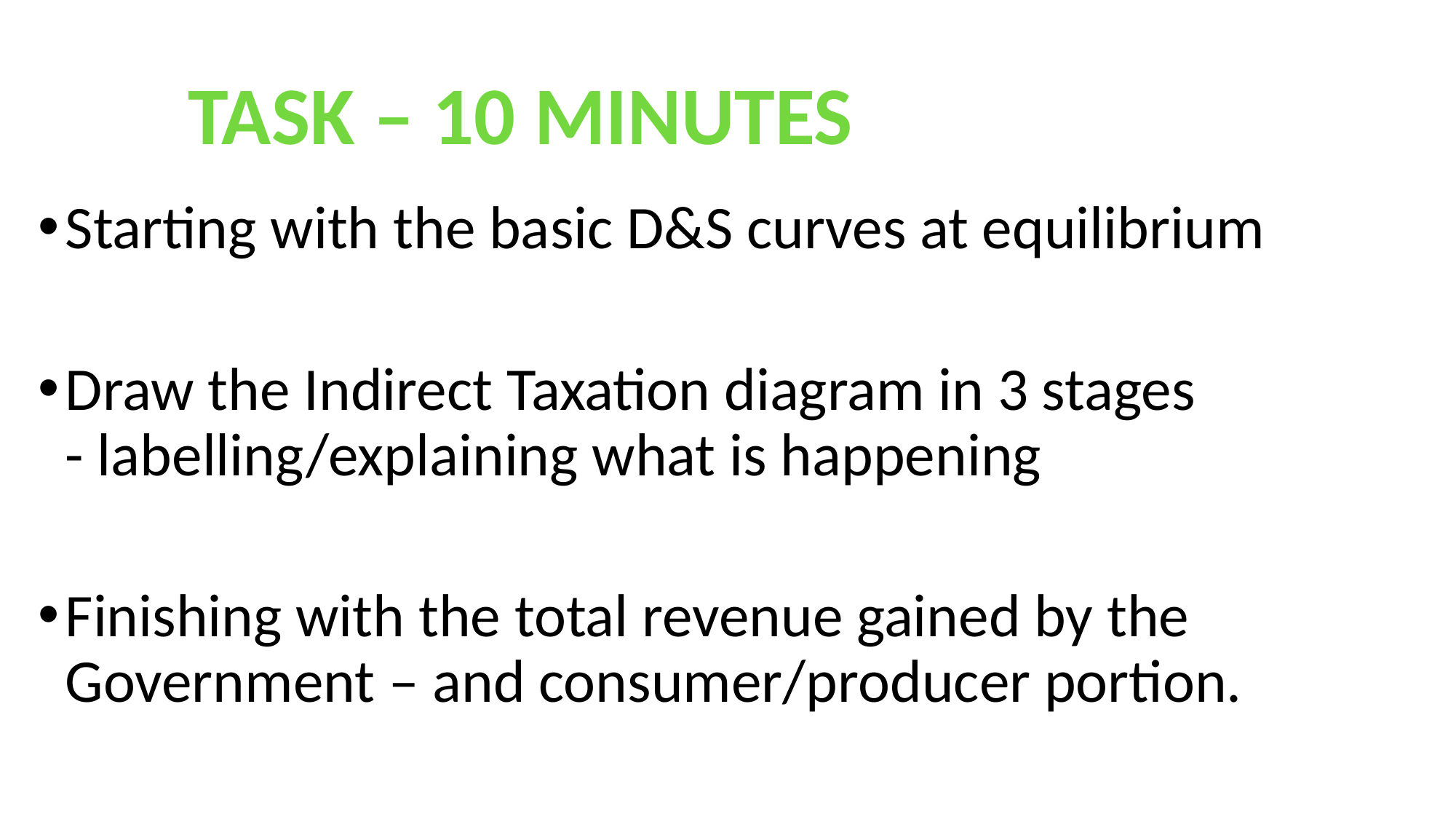

TASK – 10 MINUTES
Starting with the basic D&S curves at equilibrium

Draw the Indirect Taxation diagram in 3 stages
- labelling/explaining what is happening

Finishing with the total revenue gained by the Government – and consumer/producer portion.